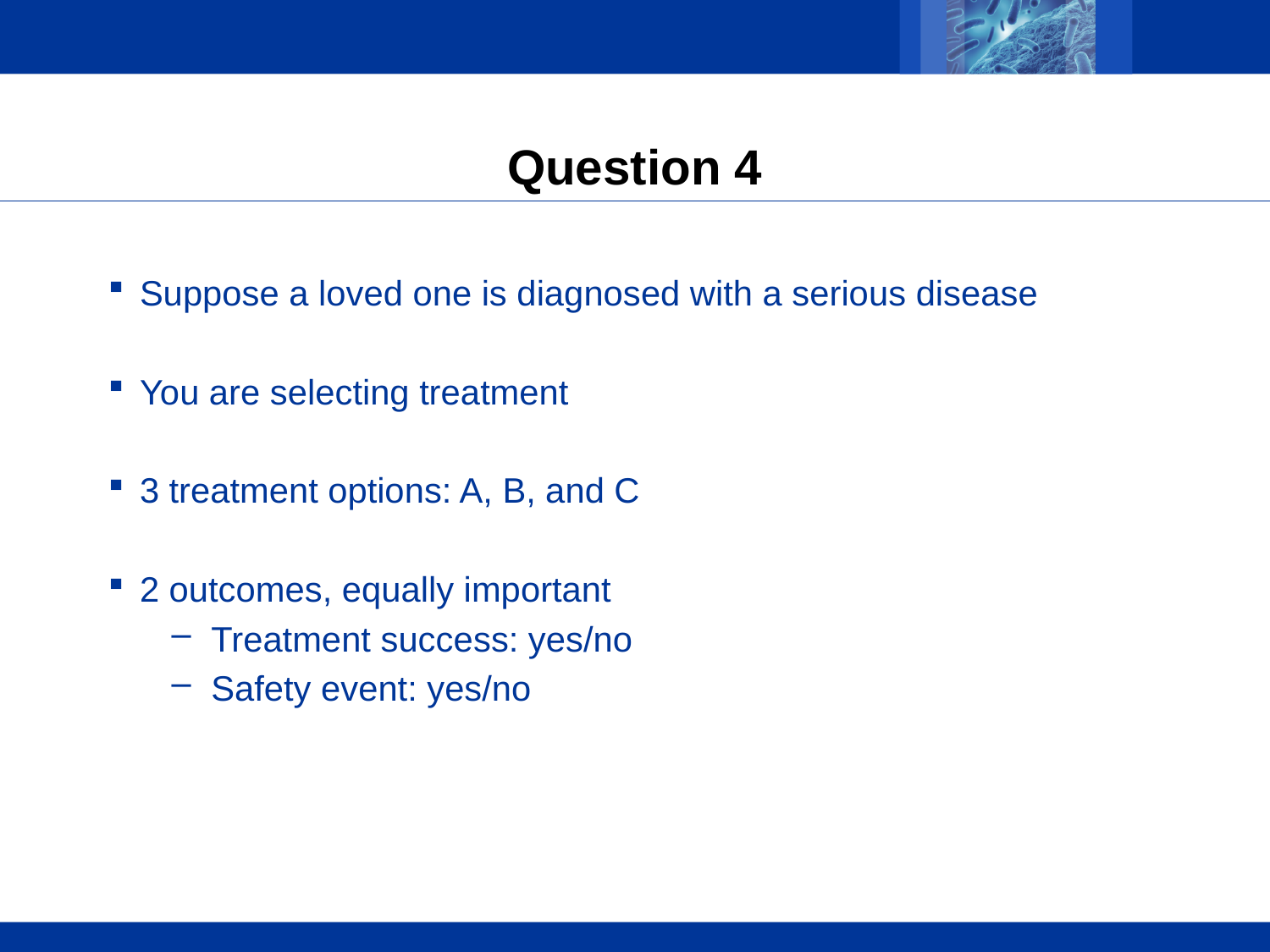

# Question 4
Suppose a loved one is diagnosed with a serious disease

You are selecting treatment

3 treatment options: A, B, and C

2 outcomes, equally important
Treatment success: yes/no
Safety event: yes/no